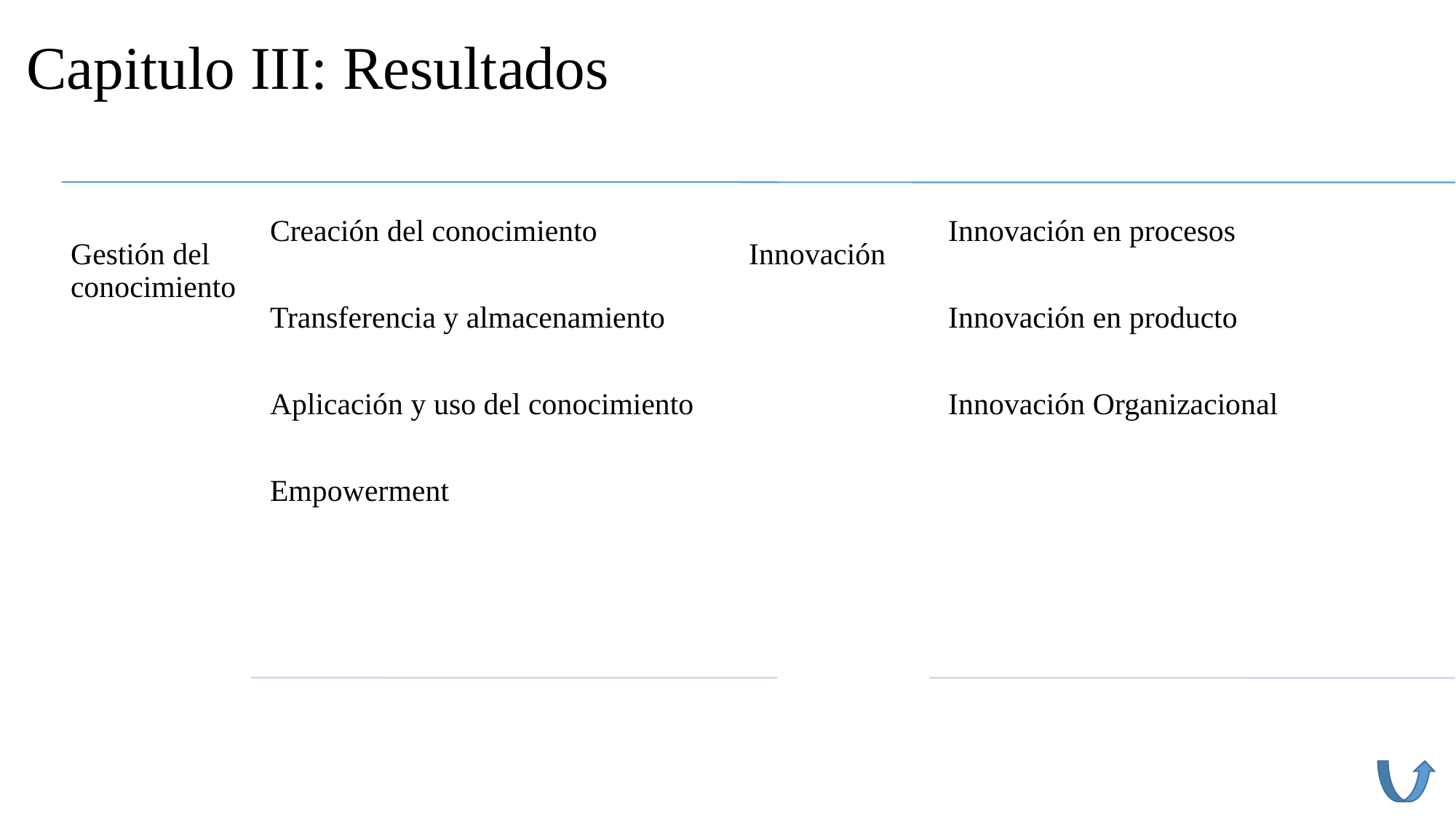

# Capitulo III: Resultados

Gestión del conocimiento
Creación del conocimiento

Transferencia y almacenamiento

Aplicación y uso del conocimiento

Empowerment

Innovación
Innovación en procesos

Innovación en producto

Innovación Organizacional